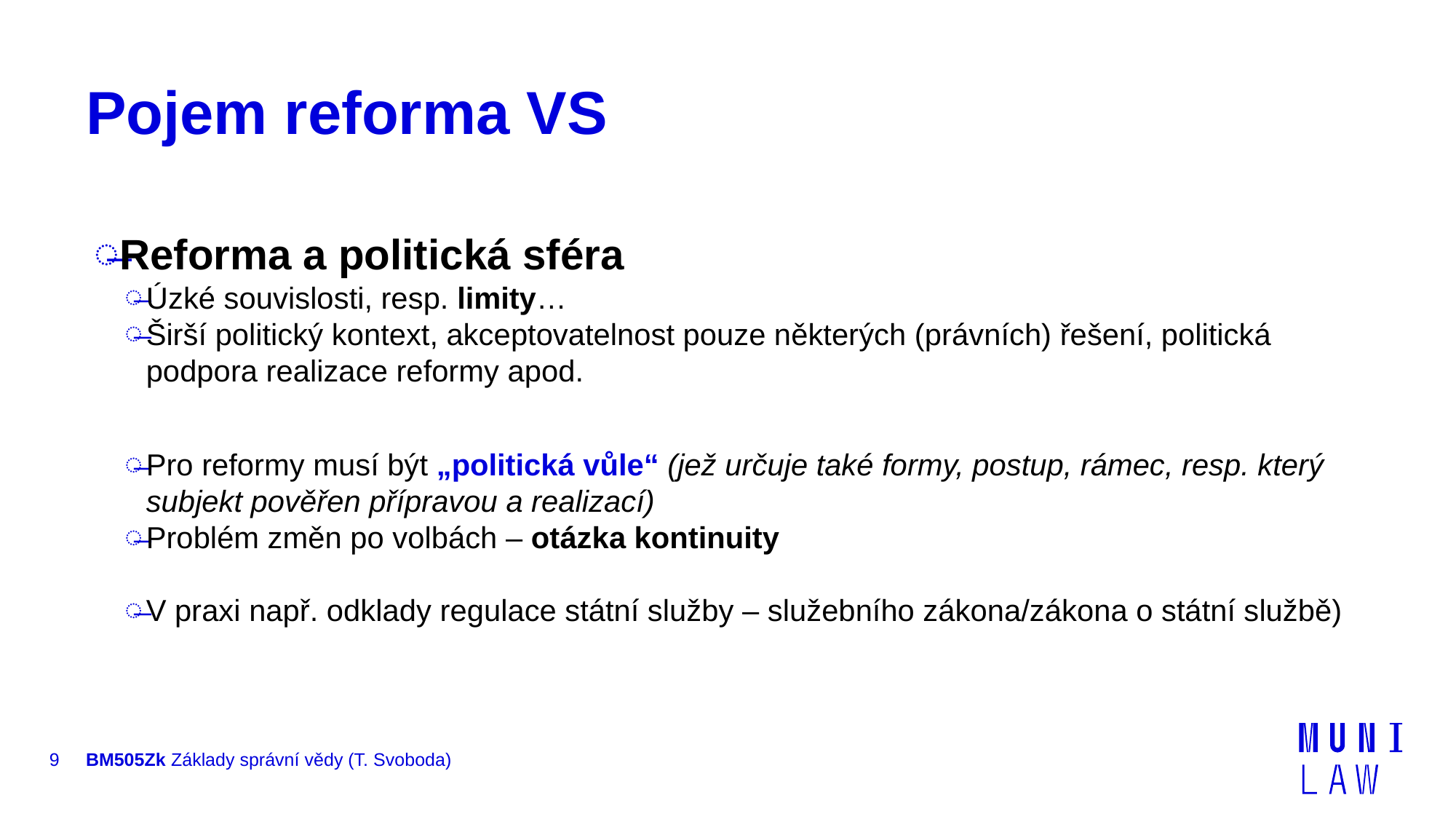

# Pojem reforma VS
Reforma a politická sféra
Úzké souvislosti, resp. limity…
Širší politický kontext, akceptovatelnost pouze některých (právních) řešení, politická podpora realizace reformy apod.

Pro reformy musí být „politická vůle“ (jež určuje také formy, postup, rámec, resp. který subjekt pověřen přípravou a realizací)
Problém změn po volbách – otázka kontinuity

V praxi např. odklady regulace státní služby – služebního zákona/zákona o státní službě)

9
BM505Zk Základy správní vědy (T. Svoboda)